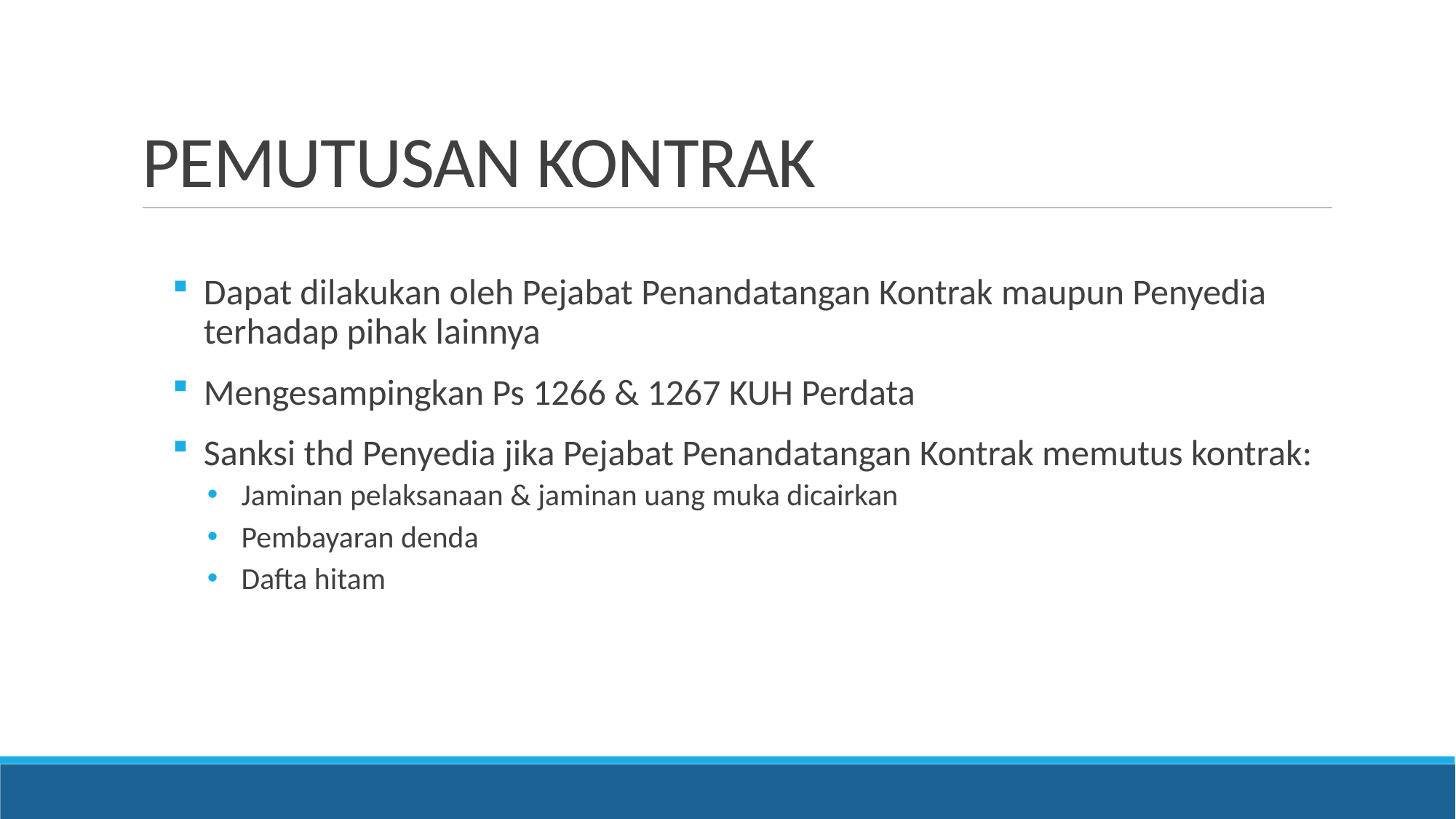

# PEMUTUSAN KONTRAK
Dapat dilakukan oleh Pejabat Penandatangan Kontrak maupun Penyedia terhadap pihak lainnya
Mengesampingkan Ps 1266 & 1267 KUH Perdata
Sanksi thd Penyedia jika Pejabat Penandatangan Kontrak memutus kontrak:
Jaminan pelaksanaan & jaminan uang muka dicairkan
Pembayaran denda
Dafta hitam